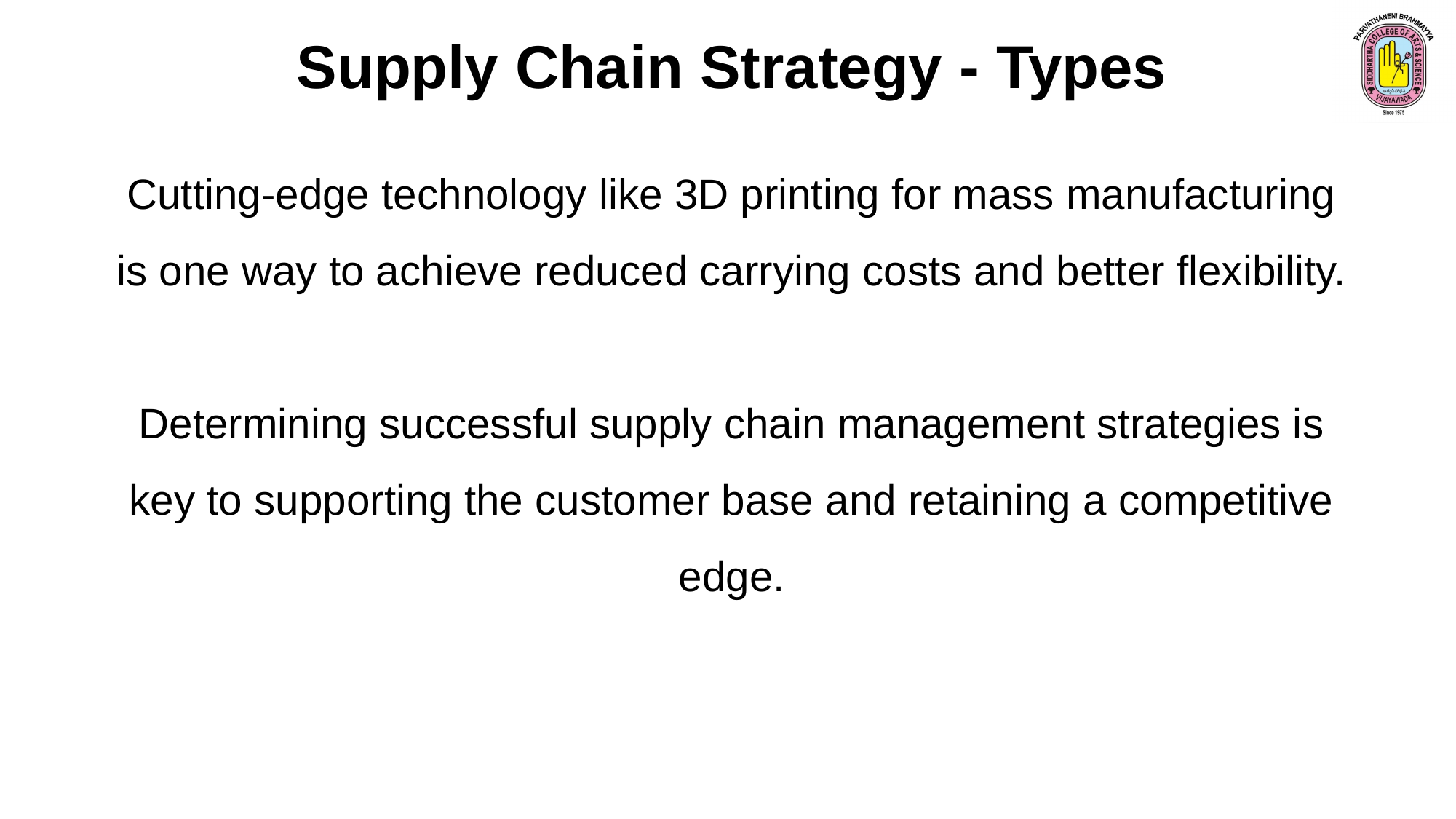

Supply Chain Strategy - Types
Cutting-edge technology like 3D printing for mass manufacturing is one way to achieve reduced carrying costs and better flexibility.

Determining successful supply chain management strategies is key to supporting the customer base and retaining a competitive edge.